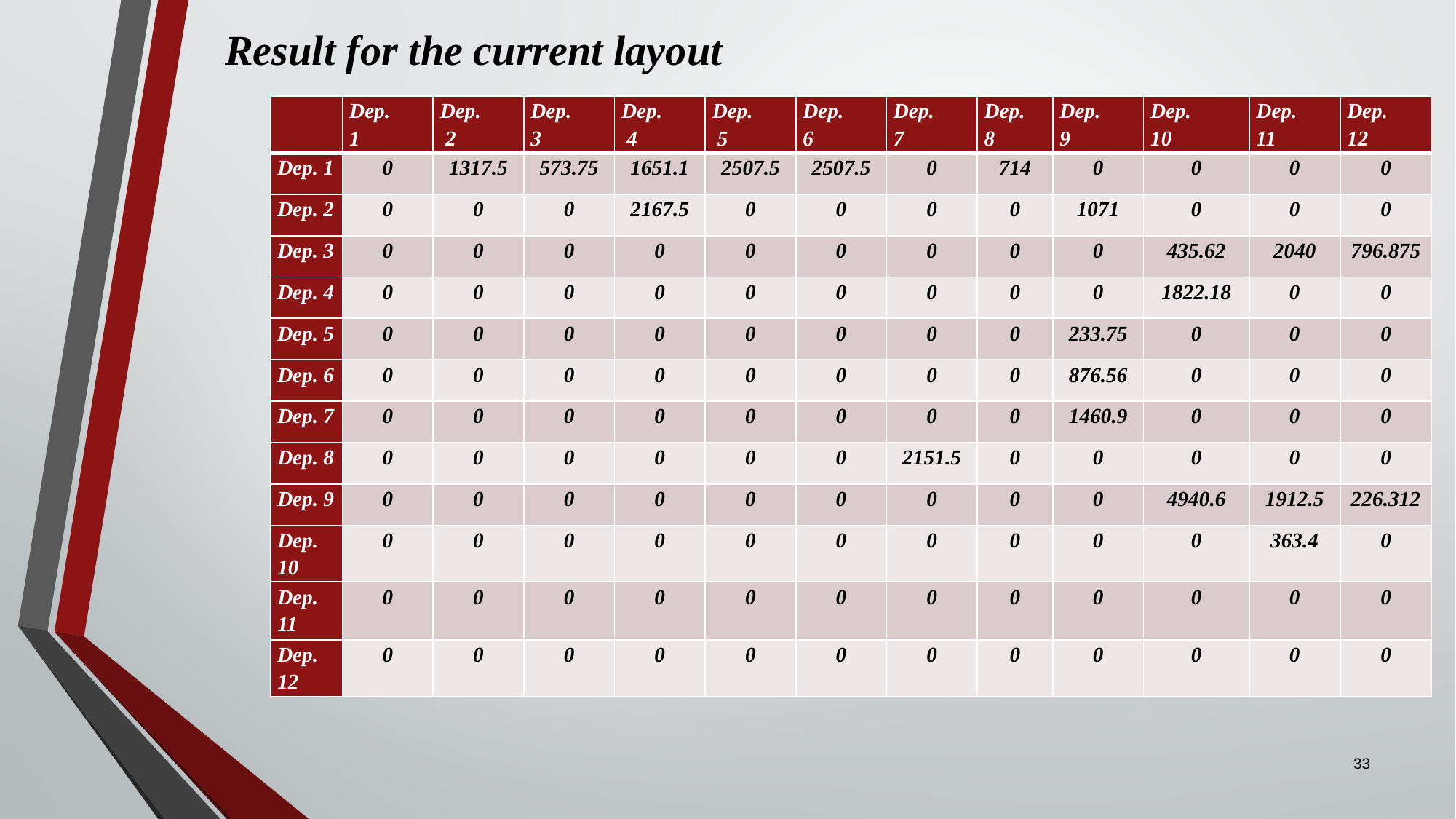

# Result for the current layout
|  | Dep. 1 | Dep. 2 | Dep. 3 | Dep. 4 | Dep. 5 | Dep. 6 | Dep. 7 | Dep. 8 | Dep. 9 | Dep. 10 | Dep. 11 | Dep. 12 |
| --- | --- | --- | --- | --- | --- | --- | --- | --- | --- | --- | --- | --- |
| Dep. 1 | 0 | 1317.5 | 573.75 | 1651.1 | 2507.5 | 2507.5 | 0 | 714 | 0 | 0 | 0 | 0 |
| Dep. 2 | 0 | 0 | 0 | 2167.5 | 0 | 0 | 0 | 0 | 1071 | 0 | 0 | 0 |
| Dep. 3 | 0 | 0 | 0 | 0 | 0 | 0 | 0 | 0 | 0 | 435.62 | 2040 | 796.875 |
| Dep. 4 | 0 | 0 | 0 | 0 | 0 | 0 | 0 | 0 | 0 | 1822.18 | 0 | 0 |
| Dep. 5 | 0 | 0 | 0 | 0 | 0 | 0 | 0 | 0 | 233.75 | 0 | 0 | 0 |
| Dep. 6 | 0 | 0 | 0 | 0 | 0 | 0 | 0 | 0 | 876.56 | 0 | 0 | 0 |
| Dep. 7 | 0 | 0 | 0 | 0 | 0 | 0 | 0 | 0 | 1460.9 | 0 | 0 | 0 |
| Dep. 8 | 0 | 0 | 0 | 0 | 0 | 0 | 2151.5 | 0 | 0 | 0 | 0 | 0 |
| Dep. 9 | 0 | 0 | 0 | 0 | 0 | 0 | 0 | 0 | 0 | 4940.6 | 1912.5 | 226.312 |
| Dep. 10 | 0 | 0 | 0 | 0 | 0 | 0 | 0 | 0 | 0 | 0 | 363.4 | 0 |
| Dep. 11 | 0 | 0 | 0 | 0 | 0 | 0 | 0 | 0 | 0 | 0 | 0 | 0 |
| Dep. 12 | 0 | 0 | 0 | 0 | 0 | 0 | 0 | 0 | 0 | 0 | 0 | 0 |
33